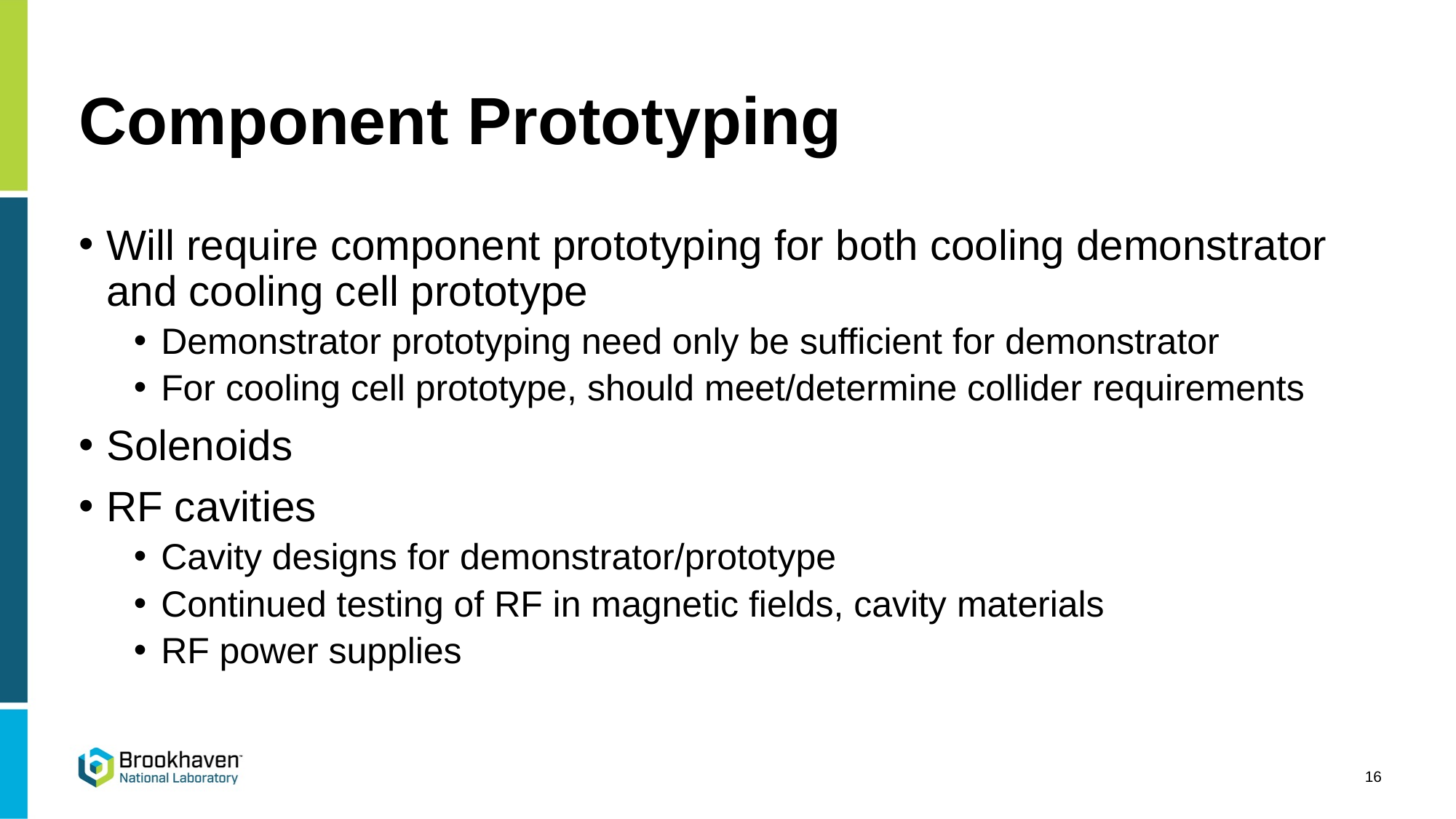

# Component Prototyping
Will require component prototyping for both cooling demonstrator and cooling cell prototype
Demonstrator prototyping need only be sufficient for demonstrator
For cooling cell prototype, should meet/determine collider requirements
Solenoids
RF cavities
Cavity designs for demonstrator/prototype
Continued testing of RF in magnetic fields, cavity materials
RF power supplies

16